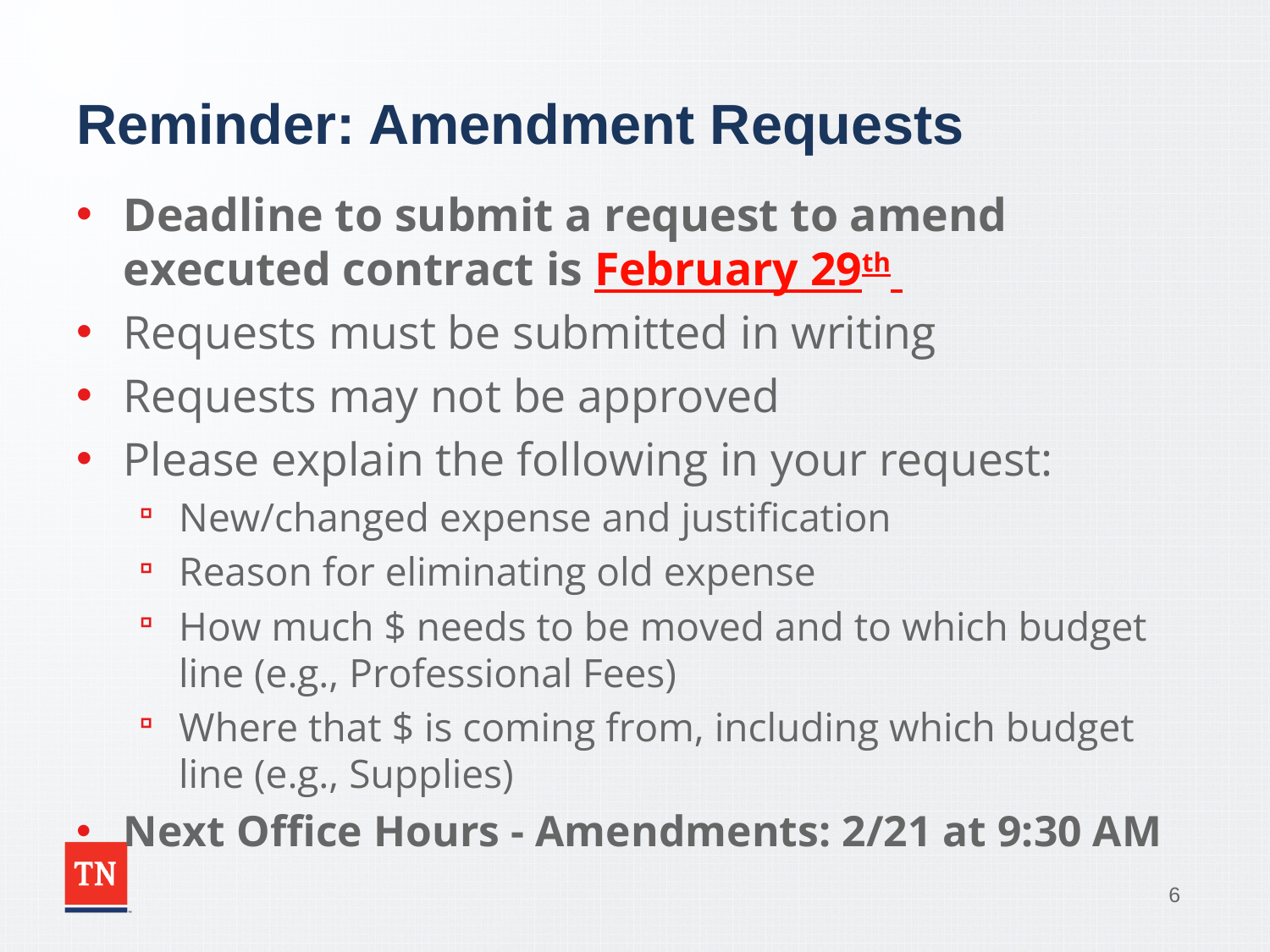

# Reminder: Amendment Requests
Deadline to submit a request to amend executed contract is February 29th
Requests must be submitted in writing
Requests may not be approved
Please explain the following in your request:
New/changed expense and justification
Reason for eliminating old expense
How much $ needs to be moved and to which budget line (e.g., Professional Fees)
Where that $ is coming from, including which budget line (e.g., Supplies)
Next Office Hours - Amendments: 2/21 at 9:30 AM